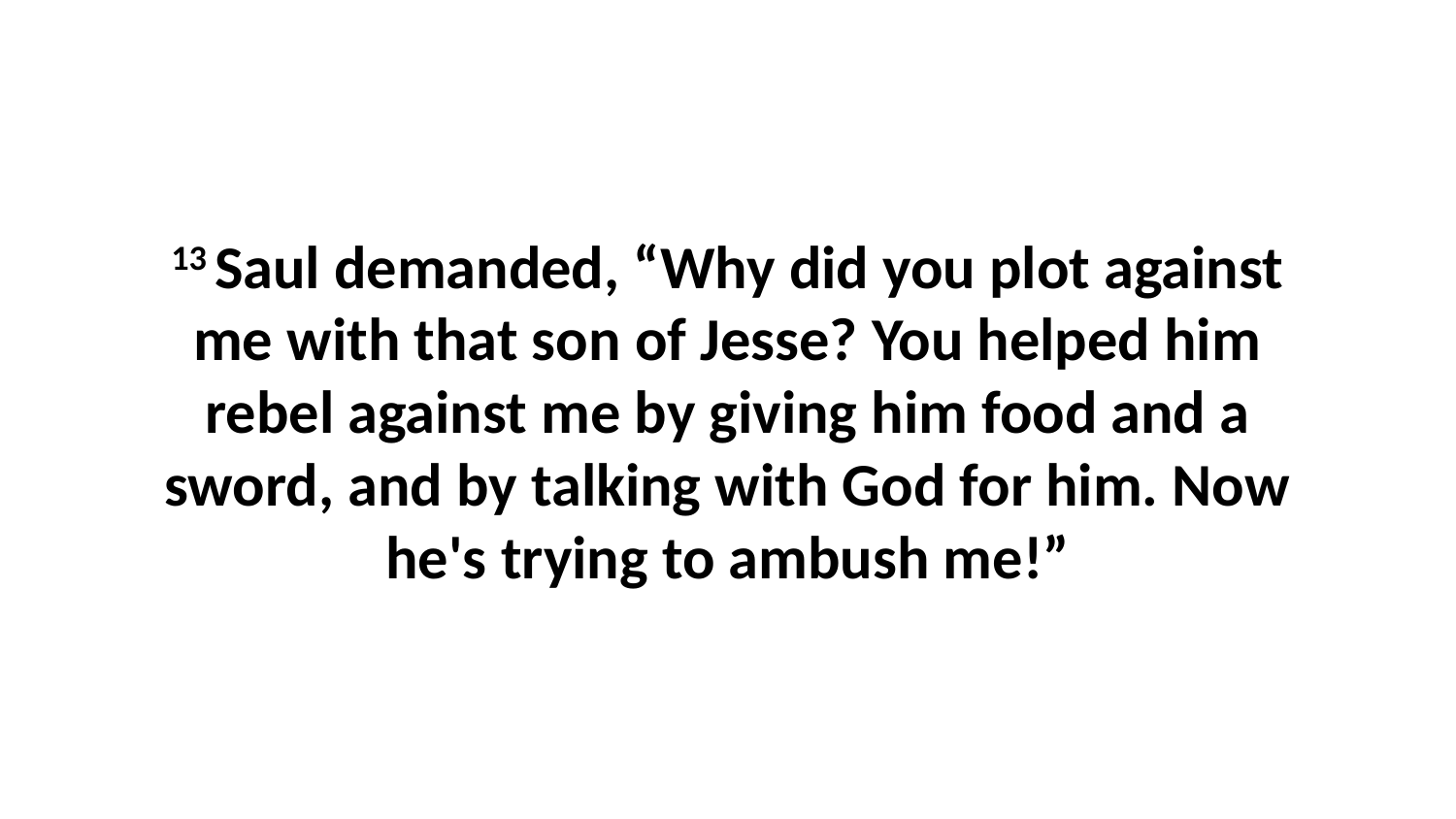

13 Saul demanded, “Why did you plot against me with that son of Jesse? You helped him rebel against me by giving him food and a sword, and by talking with God for him. Now he's trying to ambush me!”